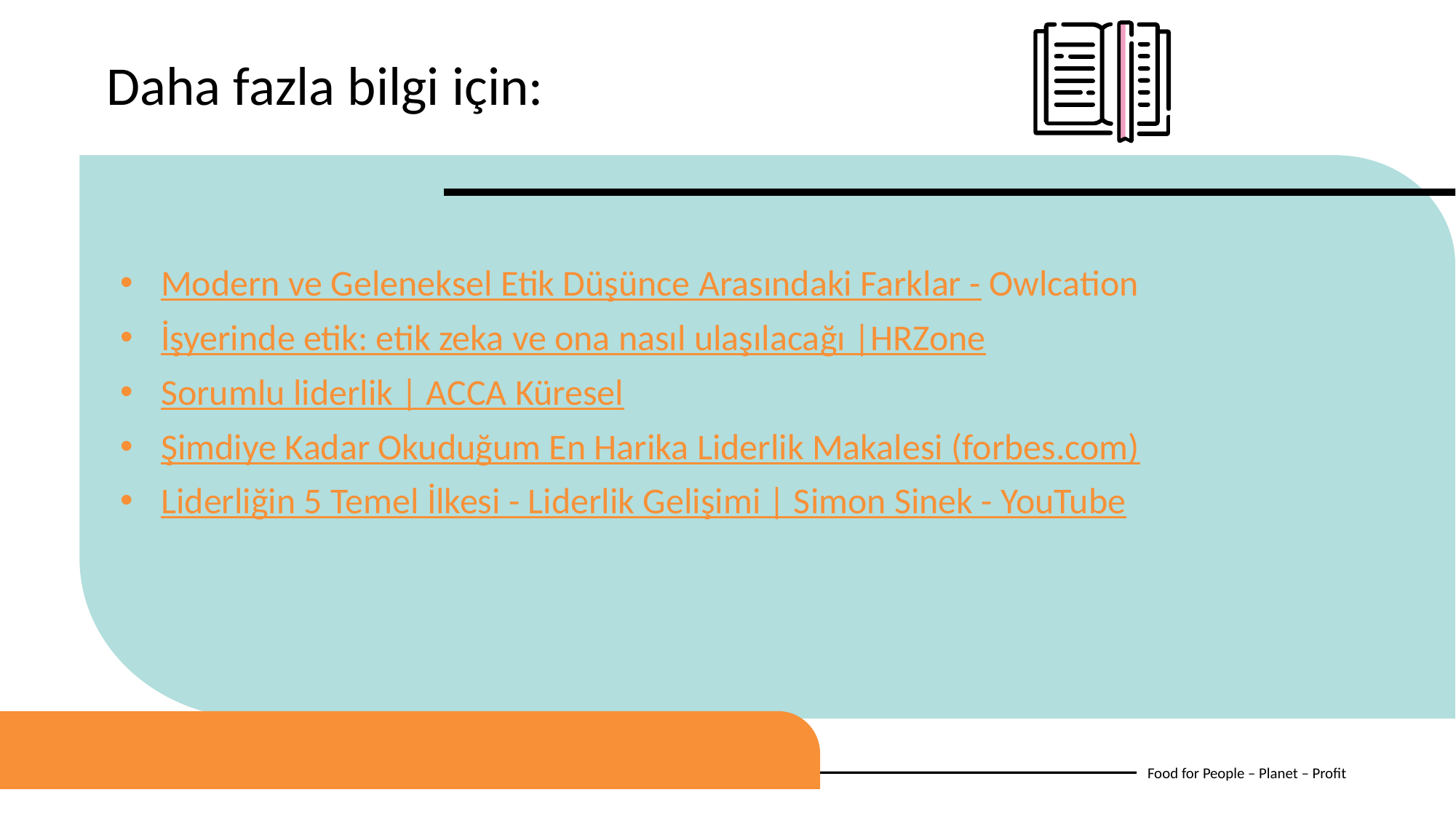

Daha fazla bilgi için:
Modern ve Geleneksel Etik Düşünce Arasındaki Farklar - Owlcation
İşyerinde etik: etik zeka ve ona nasıl ulaşılacağı |HRZone
Sorumlu liderlik | ACCA Küresel
Şimdiye Kadar Okuduğum En Harika Liderlik Makalesi (forbes.com)
Liderliğin 5 Temel İlkesi - Liderlik Gelişimi | Simon Sinek - YouTube